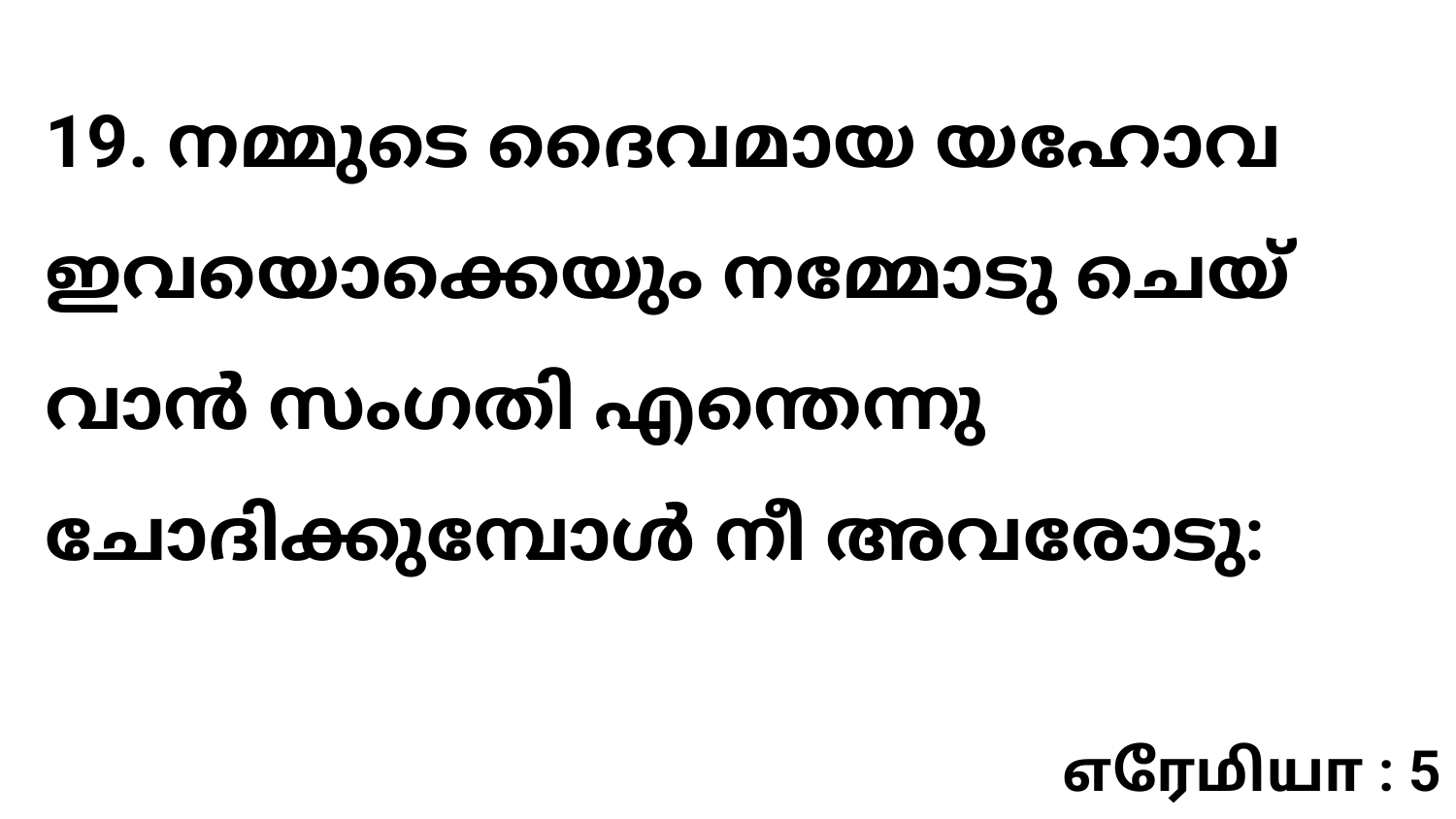

19. നമ്മുടെ ദൈവമായ യഹോവ ഇവയൊക്കെയും നമ്മോടു ചെയ്‍വാൻ സംഗതി എന്തെന്നു ചോദിക്കുമ്പോൾ നീ അവരോടു:
எரேமியா : 5